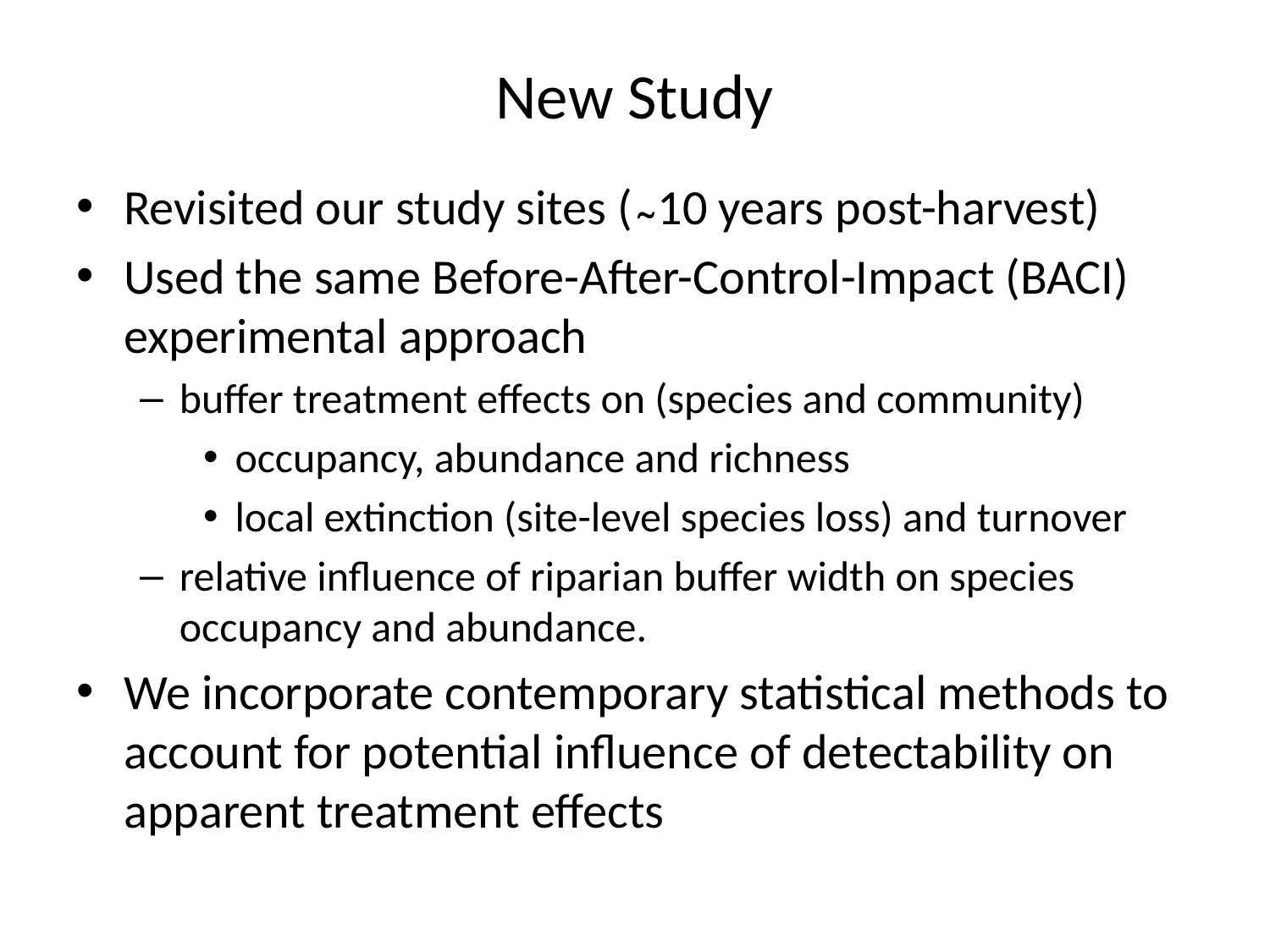

# New Study
Revisited our study sites ( ̴ 10 years post-harvest)
Used the same Before-After-Control-Impact (BACI) experimental approach
buffer treatment effects on (species and community)
occupancy, abundance and richness
local extinction (site-level species loss) and turnover
relative influence of riparian buffer width on species occupancy and abundance.
We incorporate contemporary statistical methods to account for potential influence of detectability on apparent treatment effects